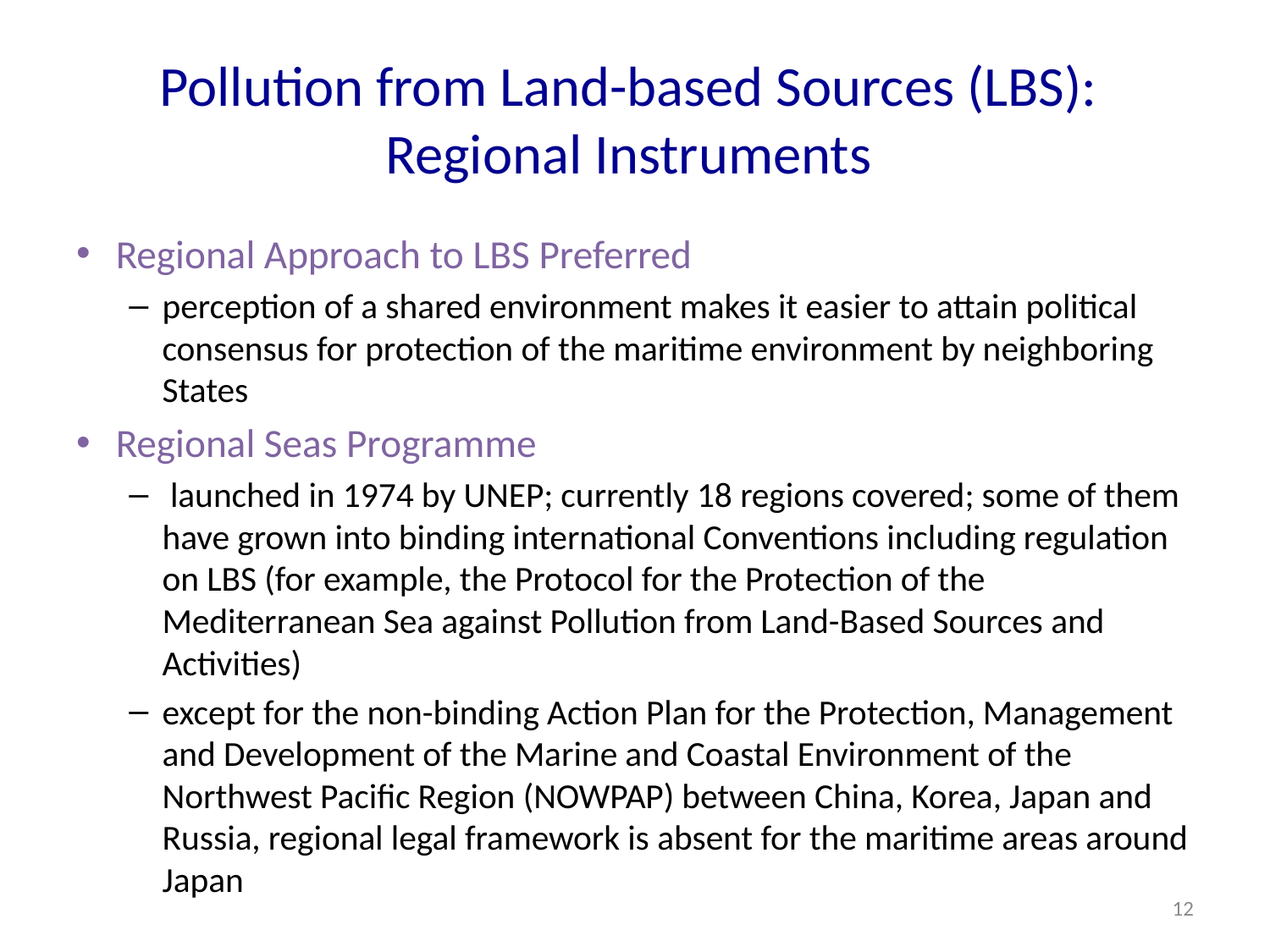

# Pollution from Land-based Sources (LBS): Regional Instruments
Regional Approach to LBS Preferred
perception of a shared environment makes it easier to attain political consensus for protection of the maritime environment by neighboring States
Regional Seas Programme
 launched in 1974 by UNEP; currently 18 regions covered; some of them have grown into binding international Conventions including regulation on LBS (for example, the Protocol for the Protection of the Mediterranean Sea against Pollution from Land-Based Sources and Activities)
except for the non-binding Action Plan for the Protection, Management and Development of the Marine and Coastal Environment of the Northwest Pacific Region (NOWPAP) between China, Korea, Japan and Russia, regional legal framework is absent for the maritime areas around Japan
12